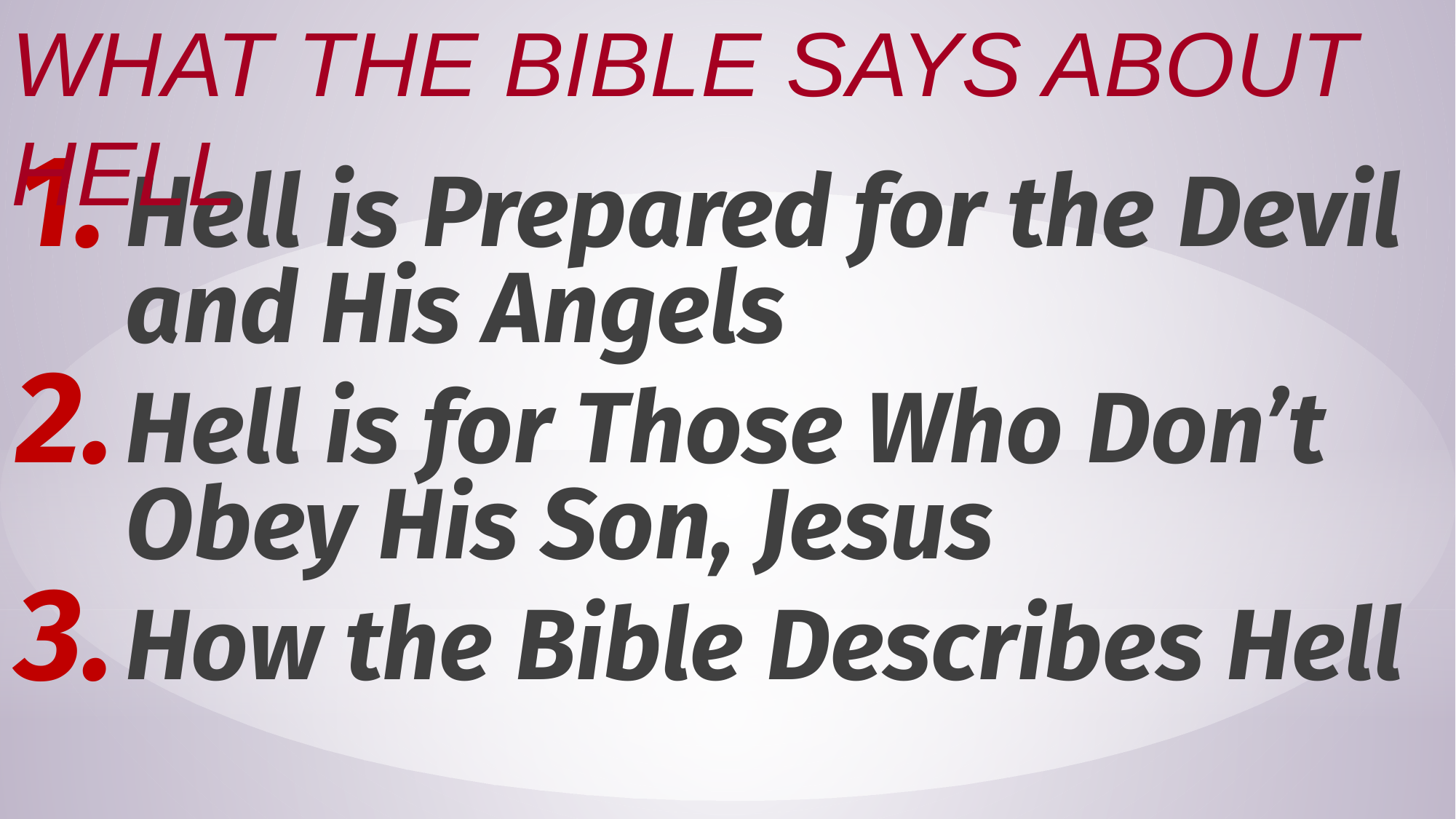

# What the Bible Says About Hell
Hell is Prepared for the Devil and His Angels
Hell is for Those Who Don’t Obey His Son, Jesus
How the Bible Describes Hell